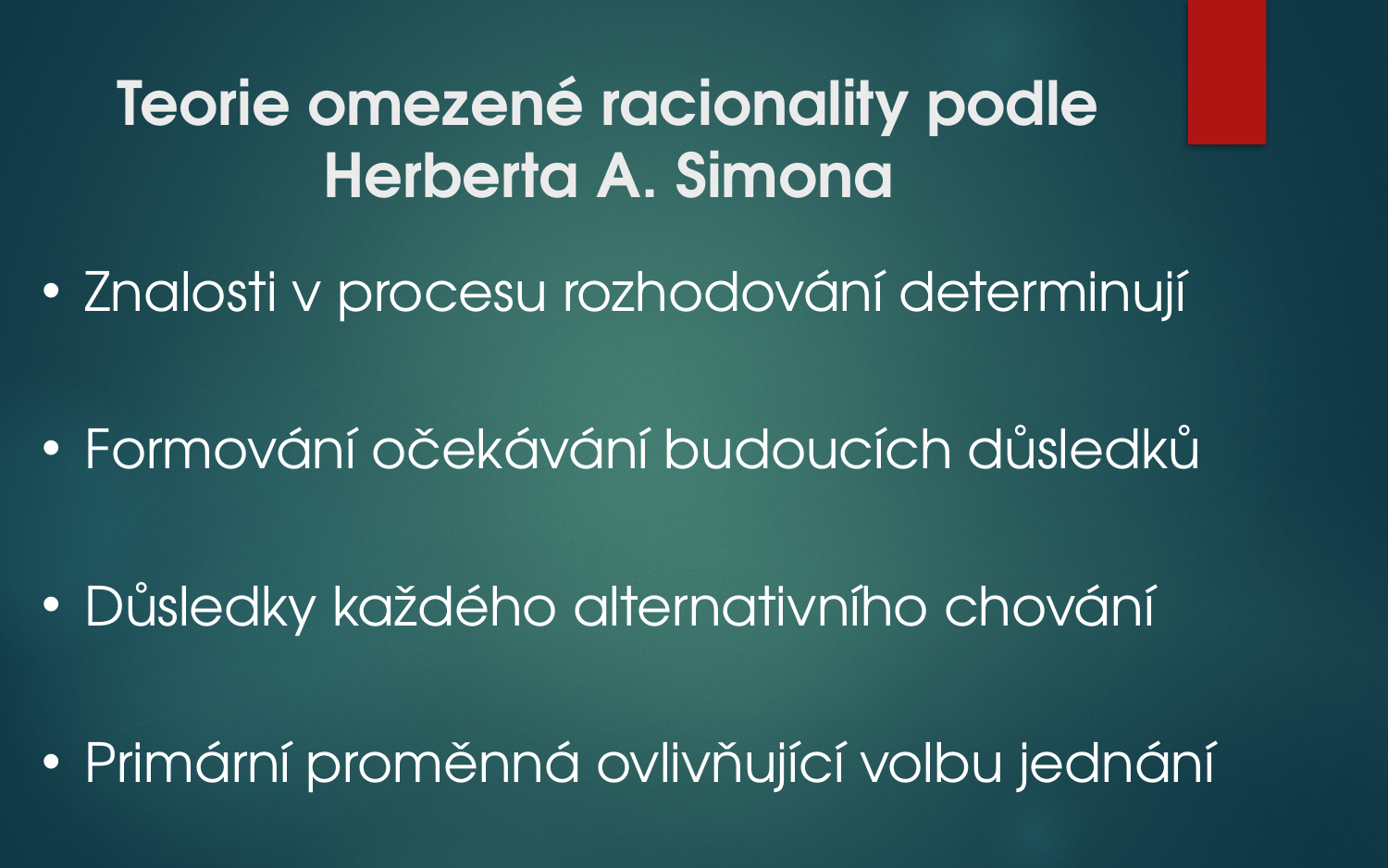

# Teorie omezené racionality podle Herberta A. Simona
Znalosti v procesu rozhodování determinují

Formování očekávání budoucích důsledků

Důsledky každého alternativního chování

Primární proměnná ovlivňující volbu jednání